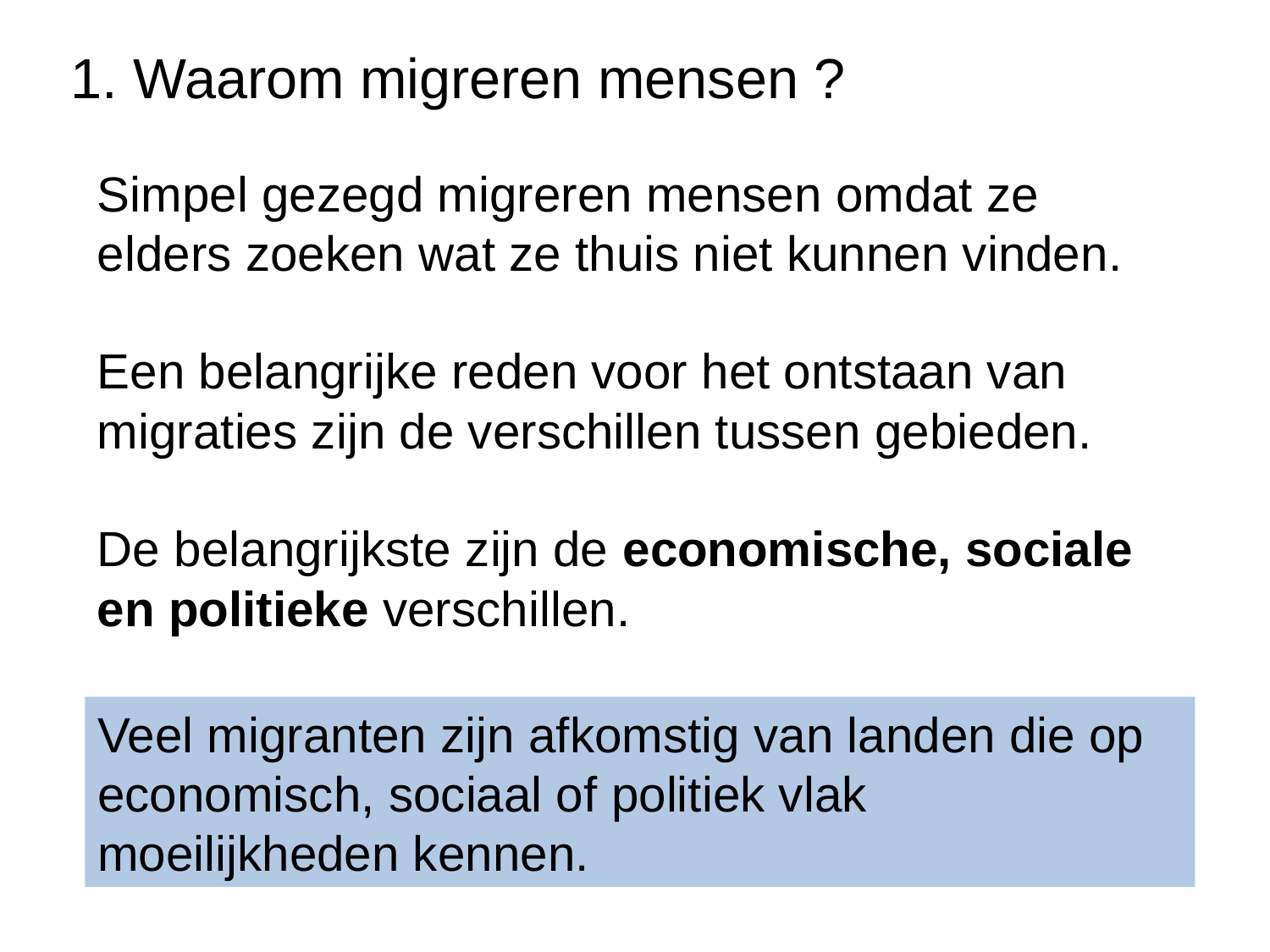

1. Waarom migreren mensen ?
Simpel gezegd migreren mensen omdat ze elders zoeken wat ze thuis niet kunnen vinden.

Een belangrijke reden voor het ontstaan van migraties zijn de verschillen tussen gebieden.

De belangrijkste zijn de economische, sociale en politieke verschillen.
Veel migranten zijn afkomstig van landen die op economisch, sociaal of politiek vlak moeilijkheden kennen.